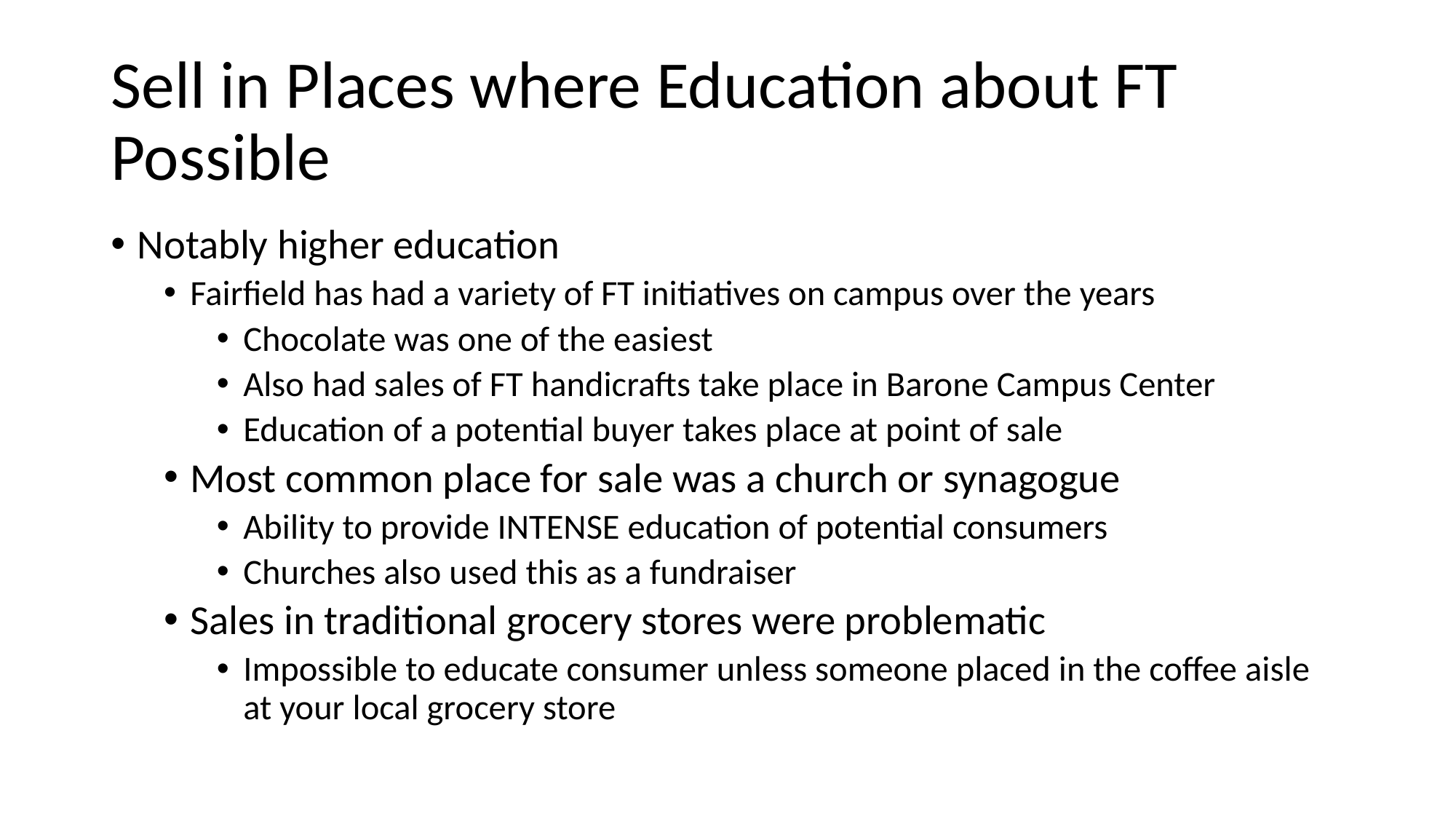

# Sell in Places where Education about FT Possible
Notably higher education
Fairfield has had a variety of FT initiatives on campus over the years
Chocolate was one of the easiest
Also had sales of FT handicrafts take place in Barone Campus Center
Education of a potential buyer takes place at point of sale
Most common place for sale was a church or synagogue
Ability to provide INTENSE education of potential consumers
Churches also used this as a fundraiser
Sales in traditional grocery stores were problematic
Impossible to educate consumer unless someone placed in the coffee aisle at your local grocery store